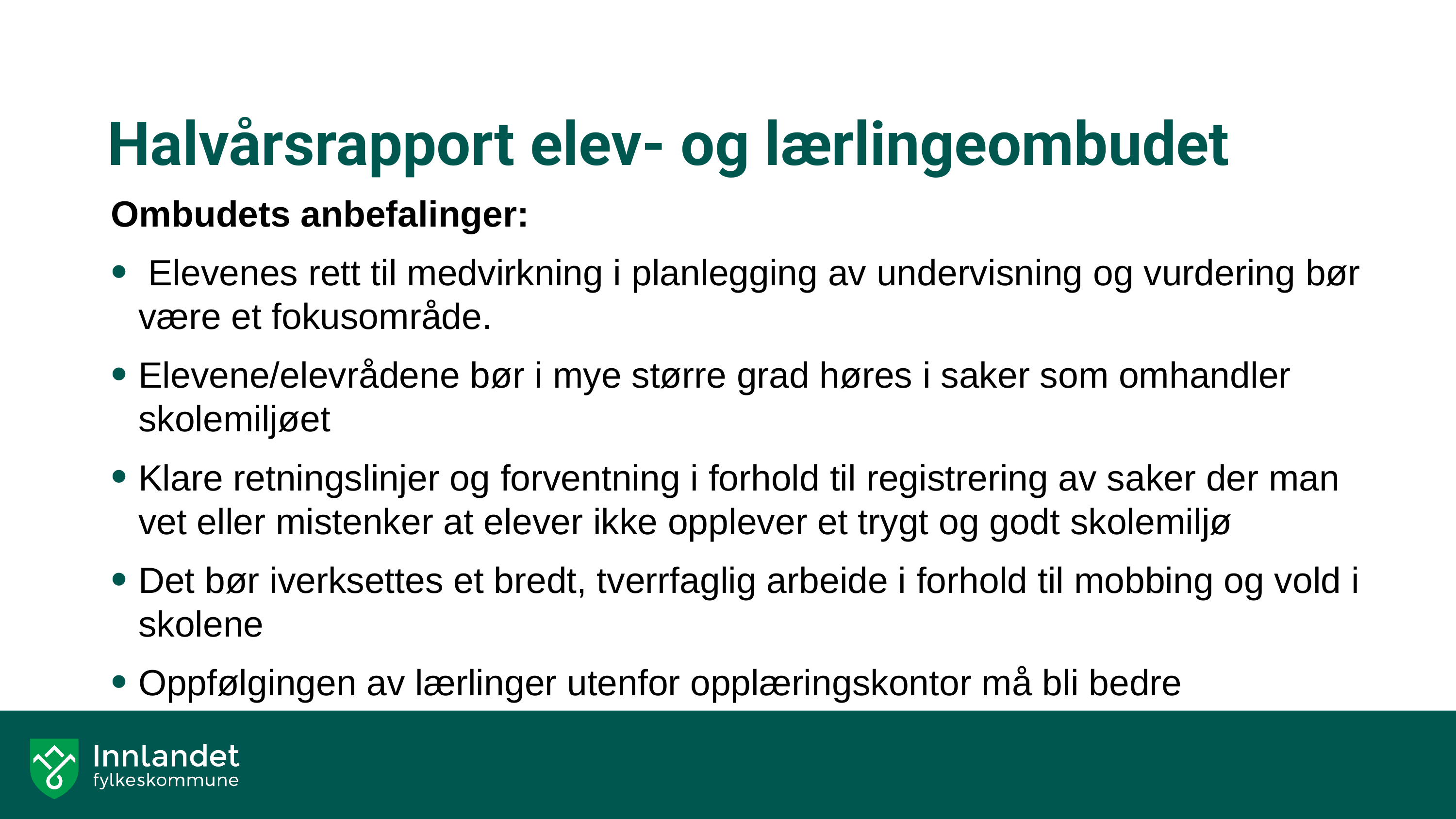

# Halvårsrapport elev- og lærlingeombudet
Ombudets anbefalinger:
 Elevenes rett til medvirkning i planlegging av undervisning og vurdering bør være et fokusområde.
Elevene/elevrådene bør i mye større grad høres i saker som omhandler skolemiljøet
Klare retningslinjer og forventning i forhold til registrering av saker der man vet eller mistenker at elever ikke opplever et trygt og godt skolemiljø
Det bør iverksettes et bredt, tverrfaglig arbeide i forhold til mobbing og vold i skolene
Oppfølgingen av lærlinger utenfor opplæringskontor må bli bedre